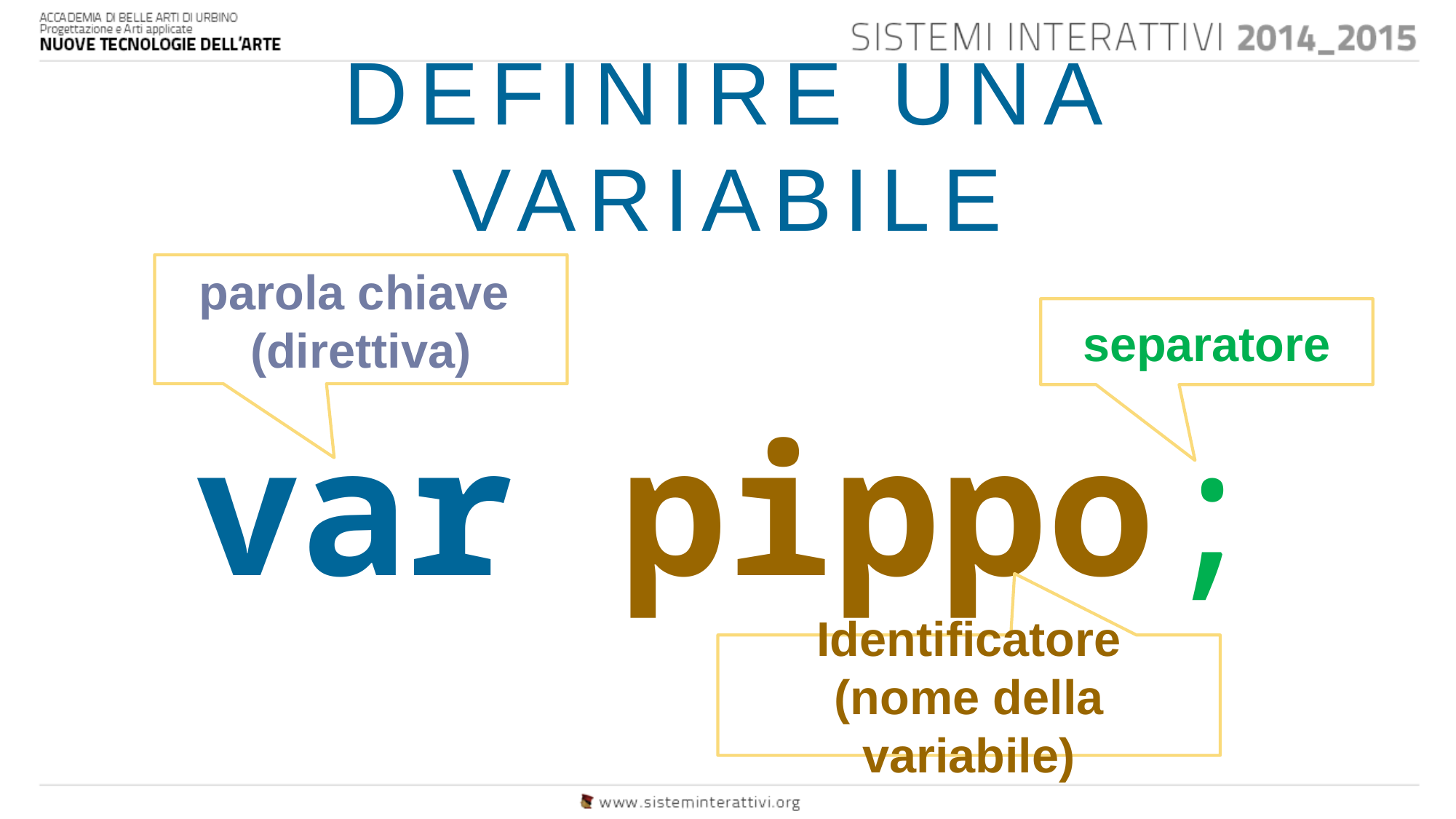

# DEFINIRE UNA VARIABILE
parola chiave
(direttiva)
separatore
Identificatore
(nome della variabile)
var pippo;